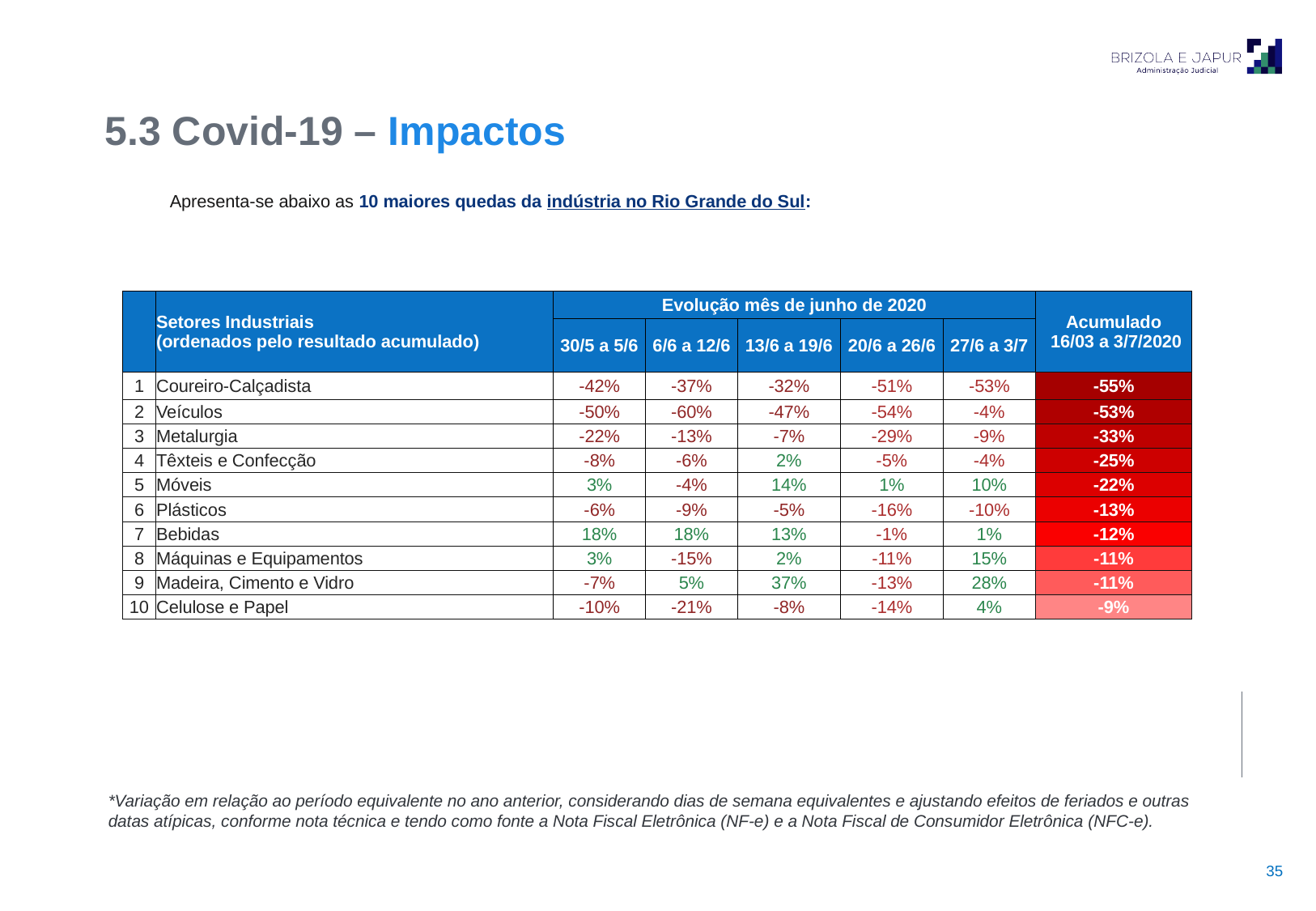

5.3 Covid-19 – Impactos
	Apresenta-se abaixo as 10 maiores quedas da indústria no Rio Grande do Sul:
|  | Setores Industriais (ordenados pelo resultado acumulado) | Evolução mês de junho de 2020 |  |  |  |  | Acumulado 16/03 a 3/7/2020 |
| --- | --- | --- | --- | --- | --- | --- | --- |
|  |  | 30/5 a 5/6 | 6/6 a 12/6 | 13/6 a 19/6 | 20/6 a 26/6 | 27/6 a 3/7 |  |
| 1 | Coureiro-Calçadista | -42% | -37% | -32% | -51% | -53% | -55% |
| 2 | Veículos | -50% | -60% | -47% | -54% | -4% | -53% |
| 3 | Metalurgia | -22% | -13% | -7% | -29% | -9% | -33% |
| 4 | Têxteis e Confecção | -8% | -6% | 2% | -5% | -4% | -25% |
| 5 | Móveis | 3% | -4% | 14% | 1% | 10% | -22% |
| 6 | Plásticos | -6% | -9% | -5% | -16% | -10% | -13% |
| 7 | Bebidas | 18% | 18% | 13% | -1% | 1% | -12% |
| 8 | Máquinas e Equipamentos | 3% | -15% | 2% | -11% | 15% | -11% |
| 9 | Madeira, Cimento e Vidro | -7% | 5% | 37% | -13% | 28% | -11% |
| 10 | Celulose e Papel | -10% | -21% | -8% | -14% | 4% | -9% |
*Variação em relação ao período equivalente no ano anterior, considerando dias de semana equivalentes e ajustando efeitos de feriados e outras datas atípicas, conforme nota técnica e tendo como fonte a Nota Fiscal Eletrônica (NF-e) e a Nota Fiscal de Consumidor Eletrônica (NFC-e).